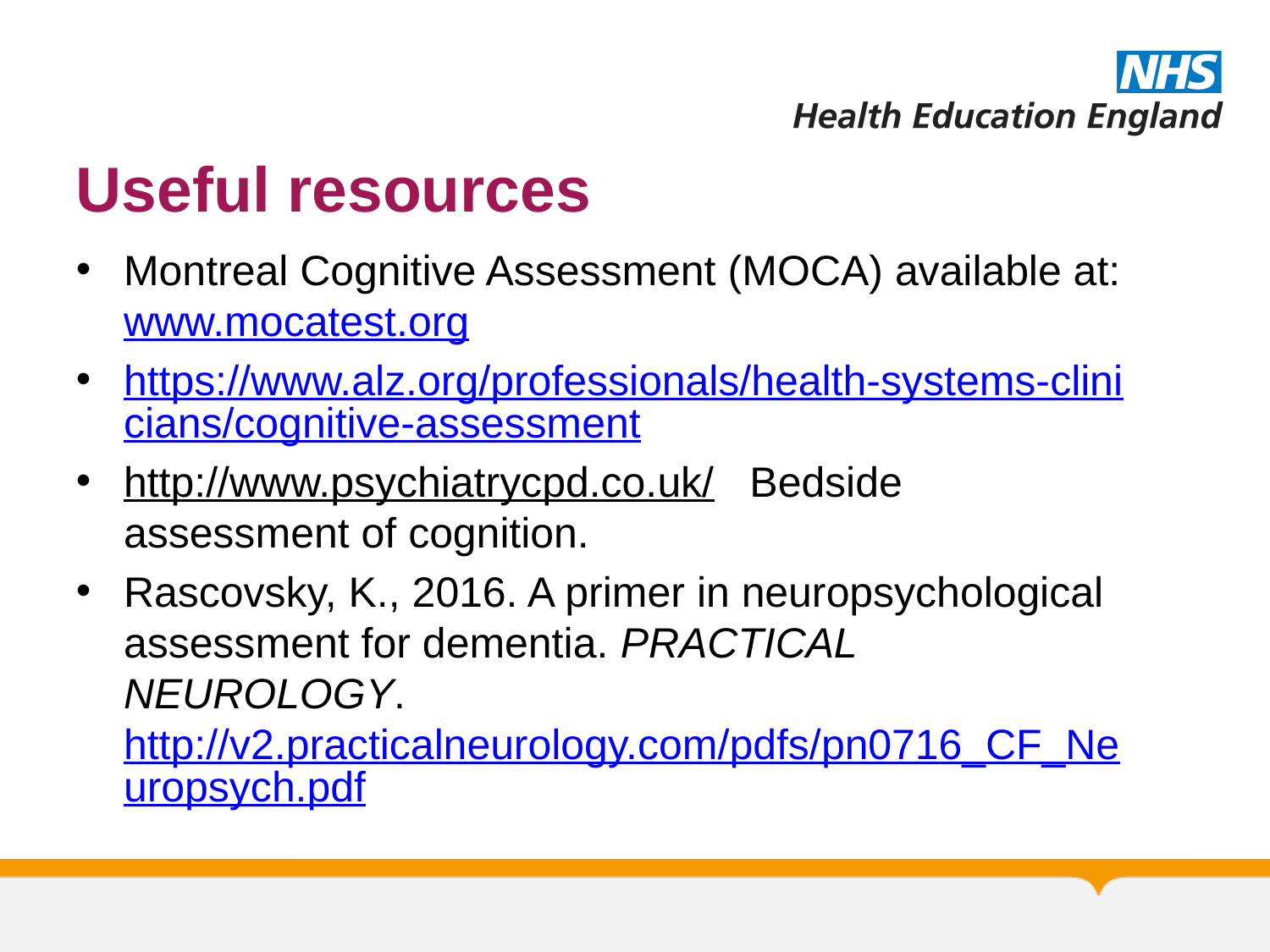

# Useful resources
Montreal Cognitive Assessment (MOCA) available at: www.mocatest.org
https://www.alz.org/professionals/health-systems-clinicians/cognitive-assessment
http://www.psychiatrycpd.co.uk/   Bedside assessment of cognition.
Rascovsky, K., 2016. A primer in neuropsychological assessment for dementia. PRACTICAL NEUROLOGY. http://v2.practicalneurology.com/pdfs/pn0716_CF_Neuropsych.pdf